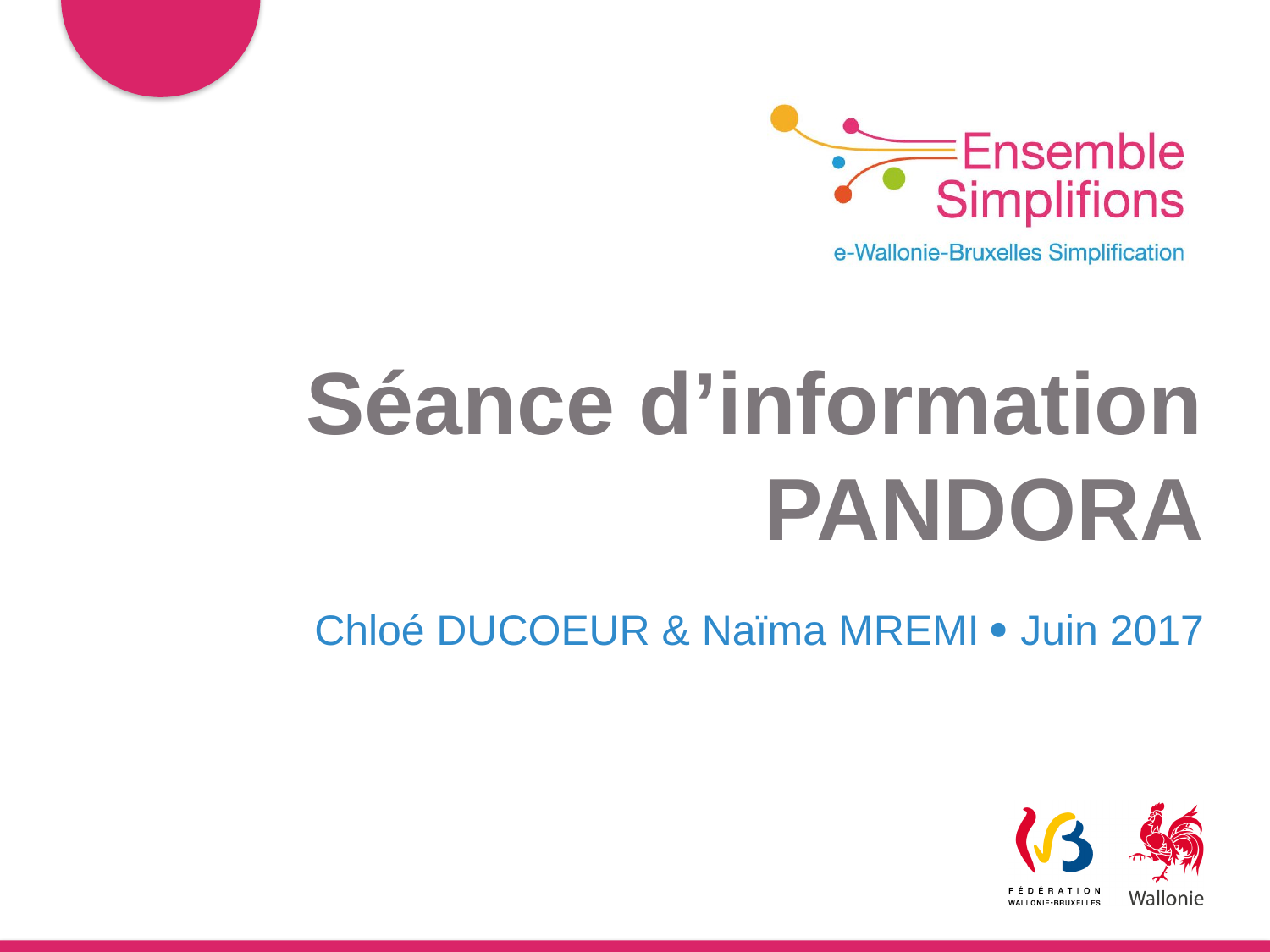

# Séance d’information PANDORA
 Chloé DUCOEUR & Naïma MREMI • Juin 2017